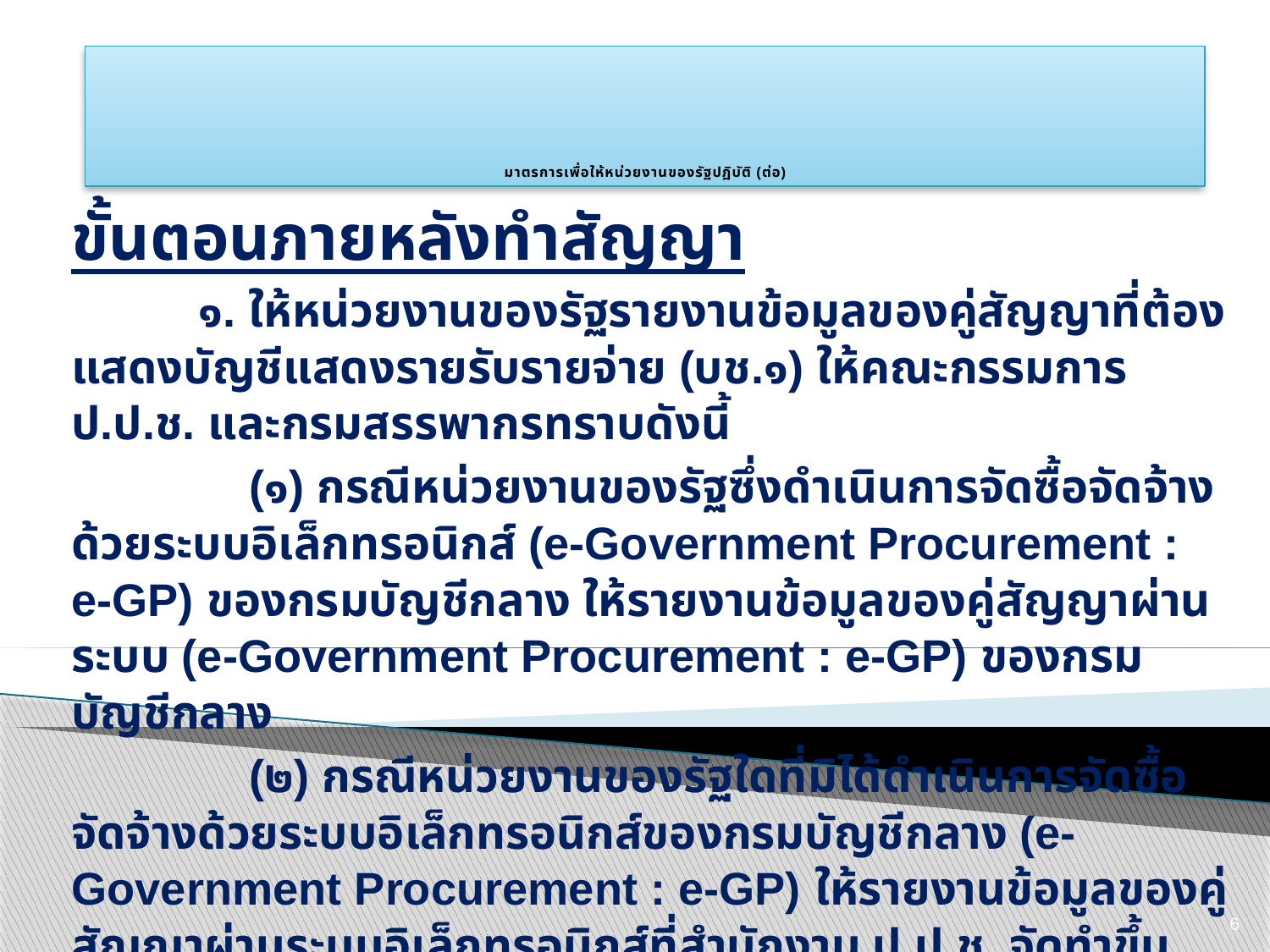

# มาตรการเพื่อให้หน่วยงานของรัฐปฏิบัติ (ต่อ)
ขั้นตอนภายหลังทำสัญญา
	๑. ให้หน่วยงานของรัฐรายงานข้อมูลของคู่สัญญาที่ต้องแสดงบัญชีแสดงรายรับรายจ่าย (บช.๑) ให้คณะกรรมการ ป.ป.ช. และกรมสรรพากรทราบดังนี้
	    (๑) กรณีหน่วยงานของรัฐซึ่งดำเนินการจัดซื้อจัดจ้างด้วยระบบอิเล็กทรอนิกส์ (e-Government Procurement : e-GP) ของกรมบัญชีกลาง ให้รายงานข้อมูลของคู่สัญญาผ่านระบบ (e-Government Procurement : e-GP) ของกรมบัญชีกลาง
	    (๒) กรณีหน่วยงานของรัฐใดที่มิได้ดำเนินการจัดซื้อจัดจ้างด้วยระบบอิเล็กทรอนิกส์ของกรมบัญชีกลาง (e-Government Procurement : e-GP) ให้รายงานข้อมูลของคู่สัญญาผ่านระบบอิเล็กทรอนิกส์ที่สำนักงาน ป.ป.ช. จัดทำขึ้น (ผ่านเว็บไซต์ www.nacc.go.th)
	     การรายงานข้อมูลของคู่สัญญาที่ต้องแสดงบัญชีรายรับรายจ่าย (บช.๑) ตาม ๑ (๑) และ (๒) ให้หน่วยงานของรัฐ รายงานกรณีที่มีการแก้ไขสัญญาในส่วนที่เป็นสาระสำคัญด้วย

6